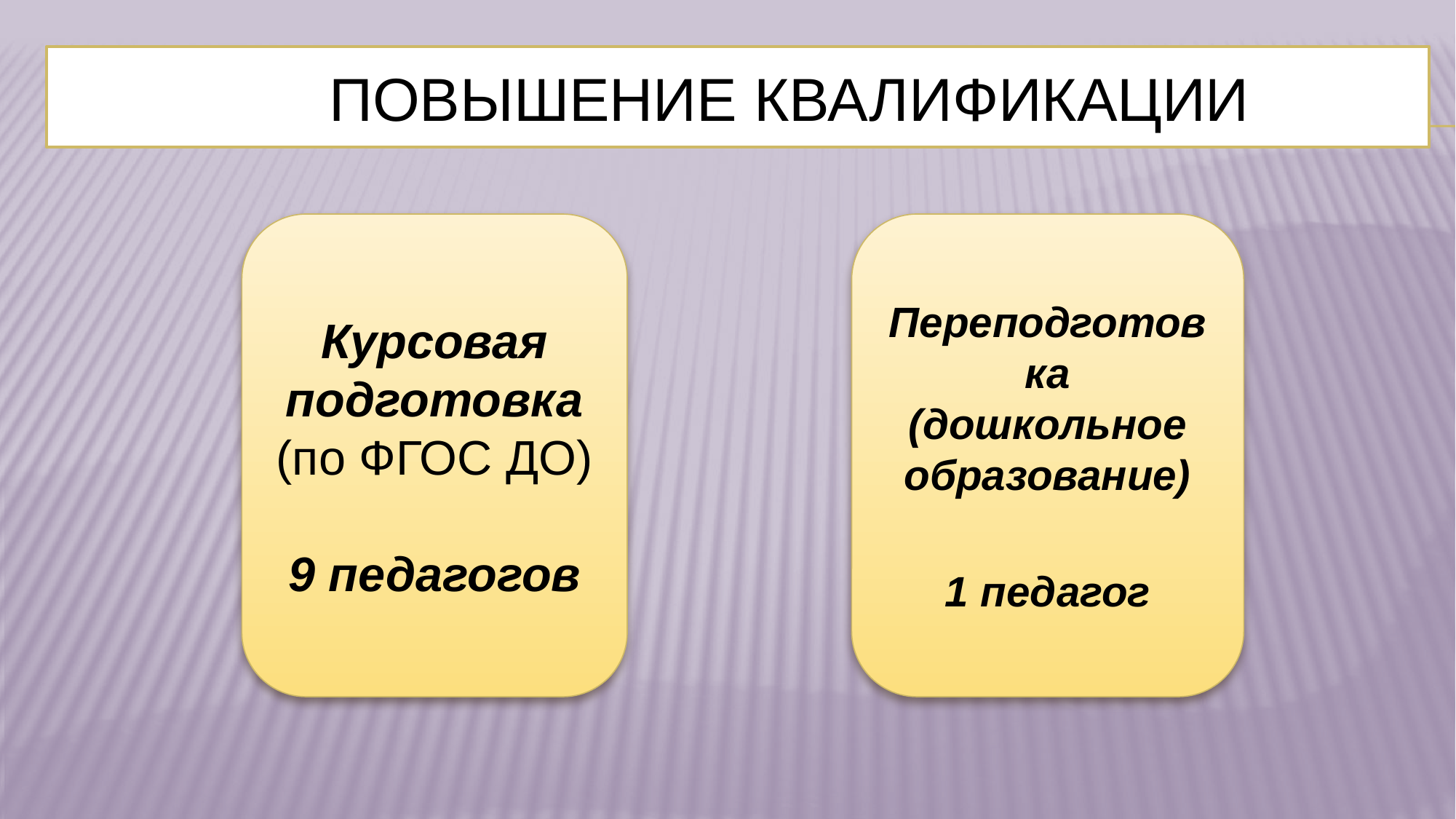

# Повышение квалификации
Курсовая подготовка
(по ФГОС ДО)

9 педагогов
Переподготовка
(дошкольное образование)

1 педагог